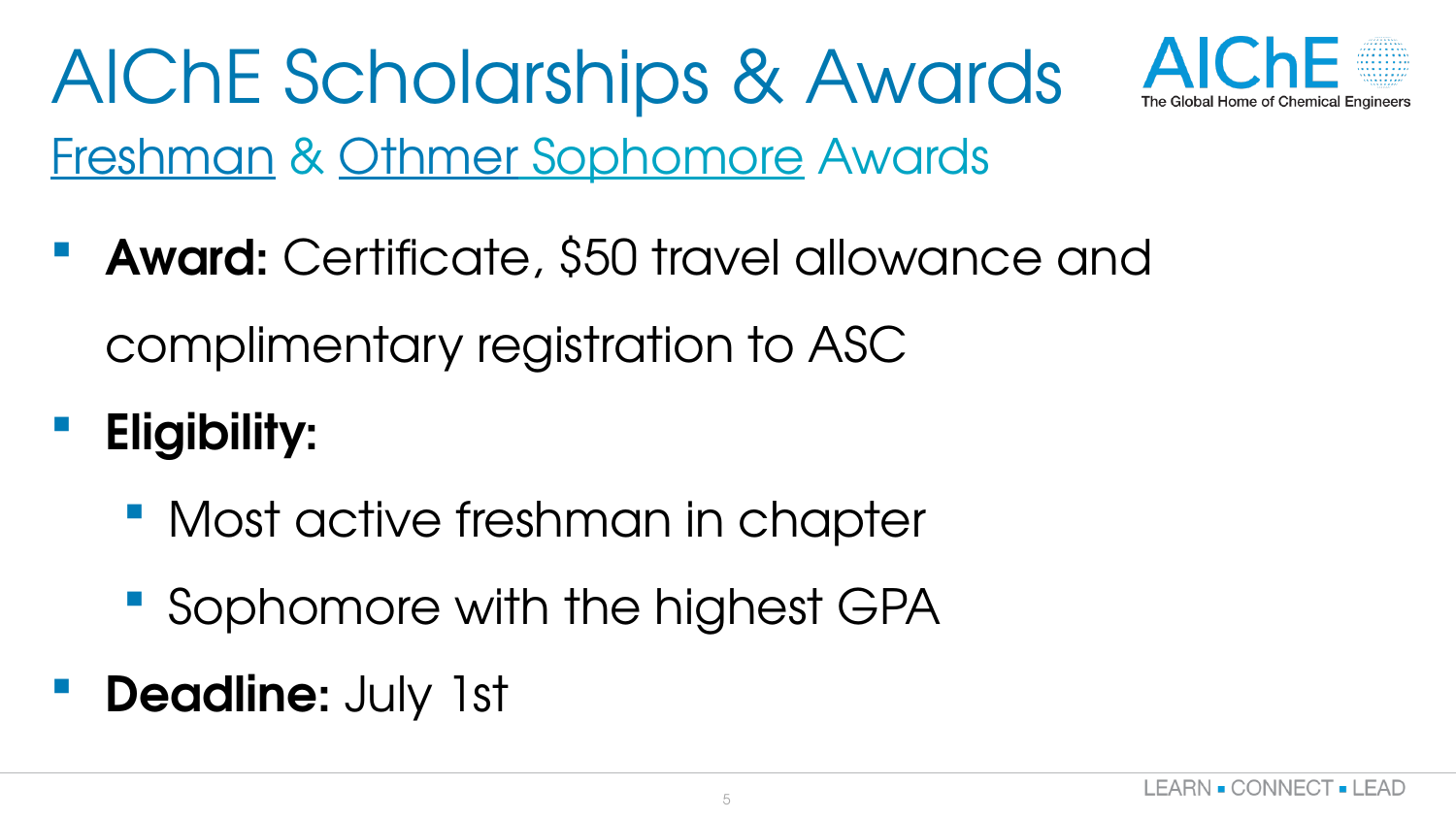

# AIChE Scholarships & Awards
Freshman & Othmer Sophomore Awards
Award: Certificate, $50 travel allowance and complimentary registration to ASC
Eligibility:
Most active freshman in chapter
Sophomore with the highest GPA
Deadline: July 1st

5